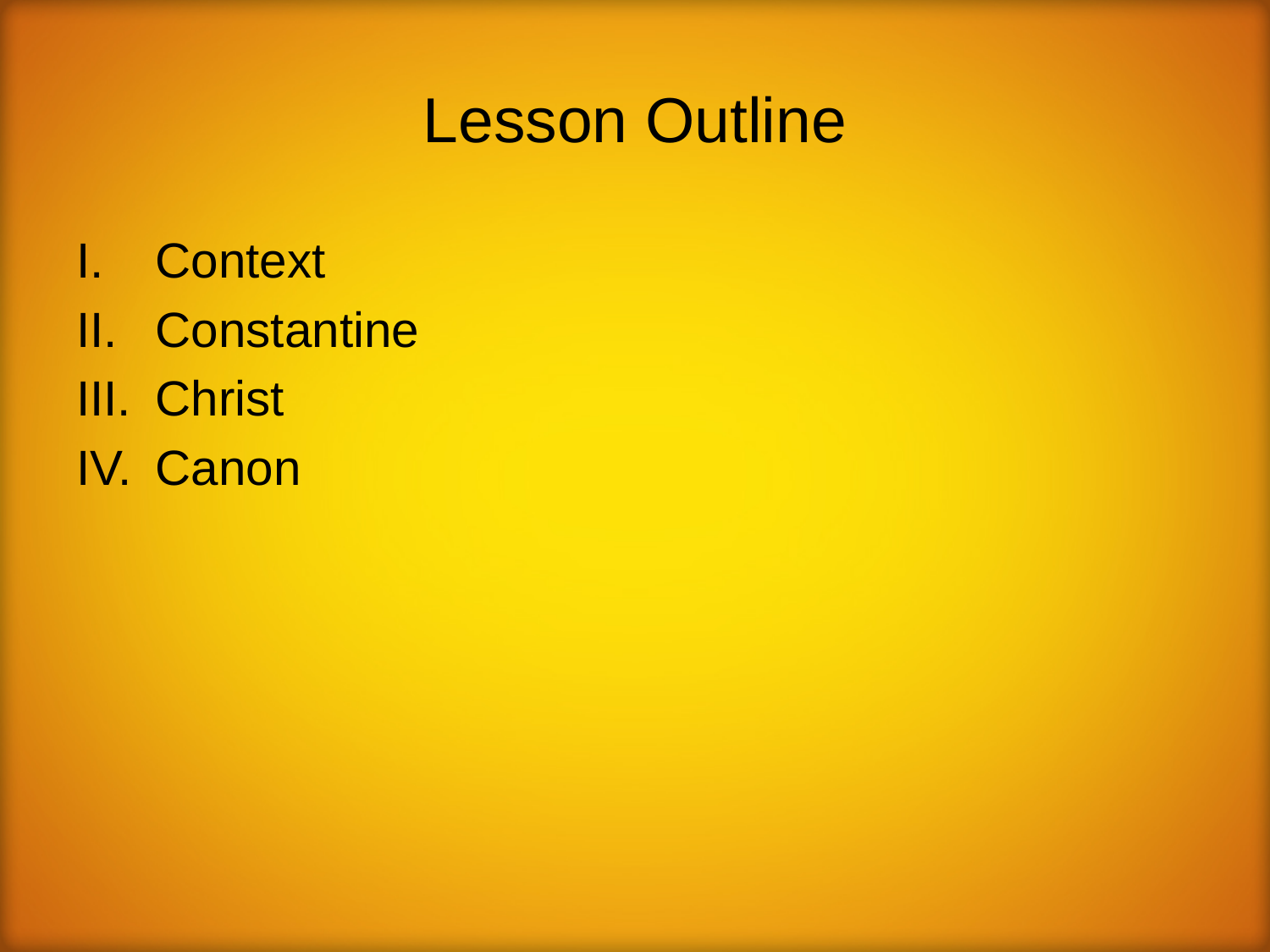

# Lesson Outline
Context
Constantine
Christ
Canon